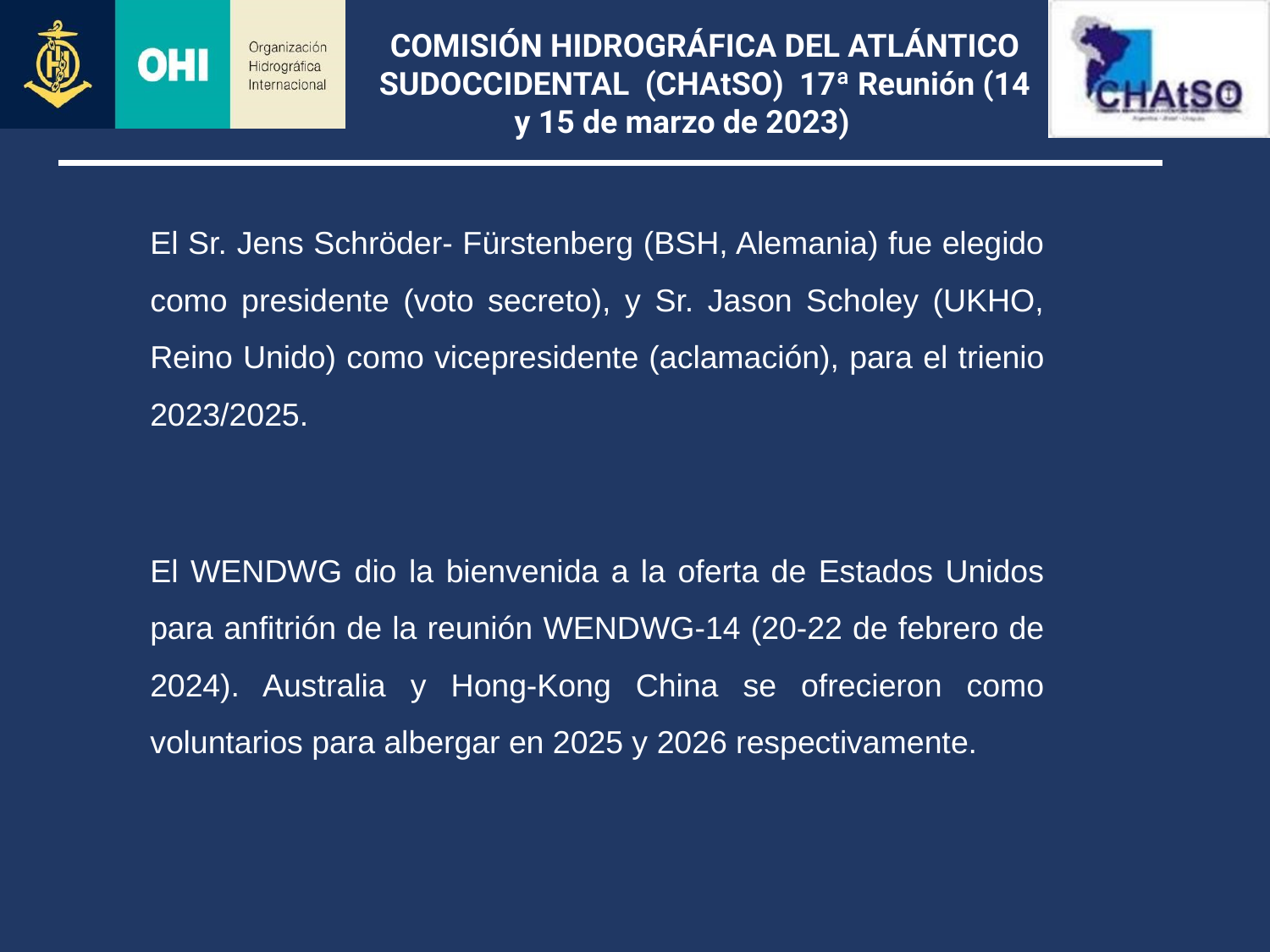

El Sr. Jens Schröder- Fürstenberg (BSH, Alemania) fue elegido como presidente (voto secreto), y Sr. Jason Scholey (UKHO, Reino Unido) como vicepresidente (aclamación), para el trienio 2023/2025.

El WENDWG dio la bienvenida a la oferta de Estados Unidos para anfitrión de la reunión WENDWG-14 (20-22 de febrero de 2024). Australia y Hong-Kong China se ofrecieron como voluntarios para albergar en 2025 y 2026 respectivamente.